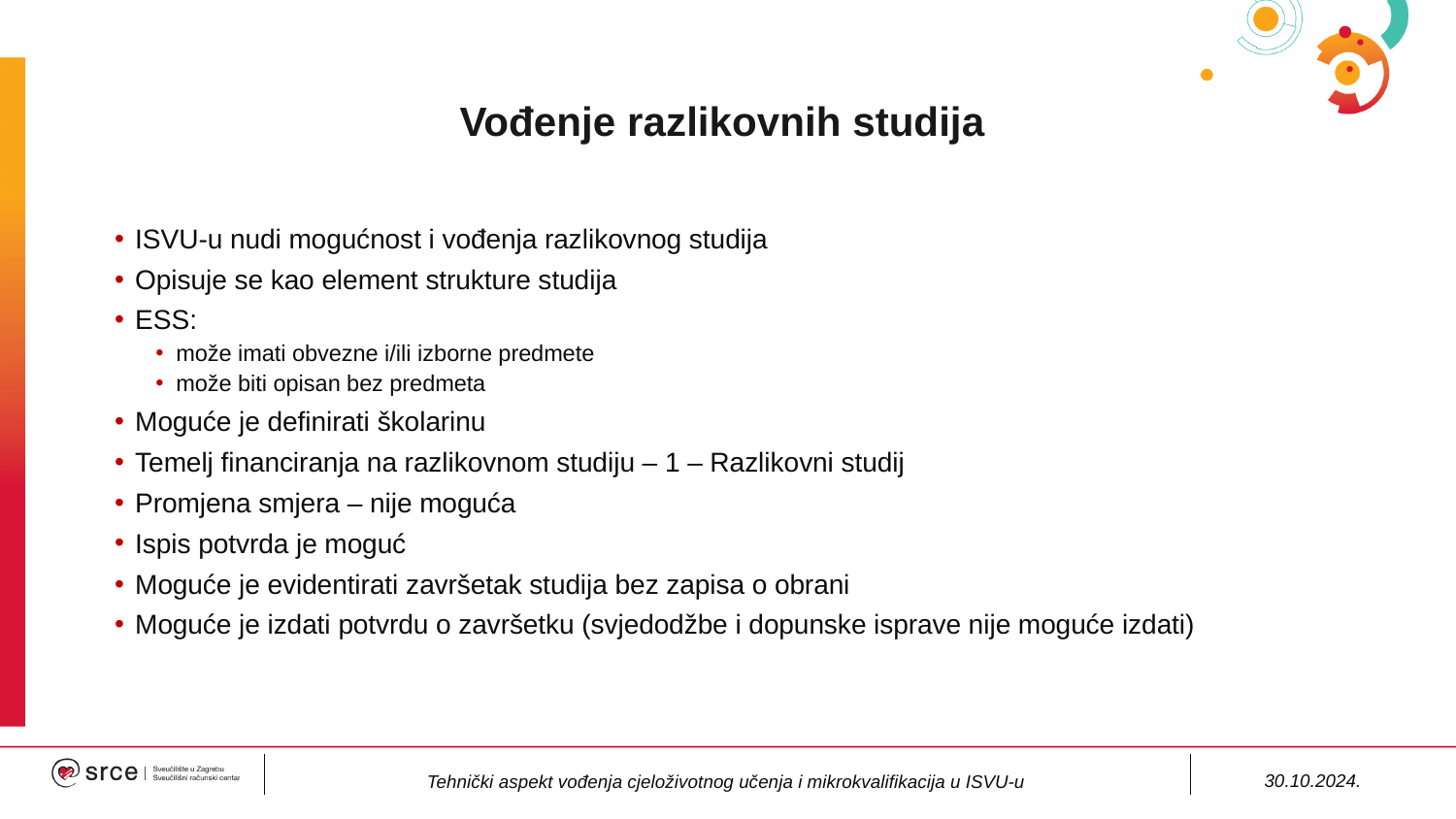

# Vođenje razlikovnih studija
ISVU-u nudi mogućnost i vođenja razlikovnog studija
Opisuje se kao element strukture studija
ESS:
može imati obvezne i/ili izborne predmete
može biti opisan bez predmeta
Moguće je definirati školarinu
Temelj financiranja na razlikovnom studiju – 1 – Razlikovni studij
Promjena smjera – nije moguća
Ispis potvrda je moguć
Moguće je evidentirati završetak studija bez zapisa o obrani
Moguće je izdati potvrdu o završetku (svjedodžbe i dopunske isprave nije moguće izdati)

30.10.2024.
Tehnički aspekt vođenja cjeloživotnog učenja i mikrokvalifikacija u ISVU-u